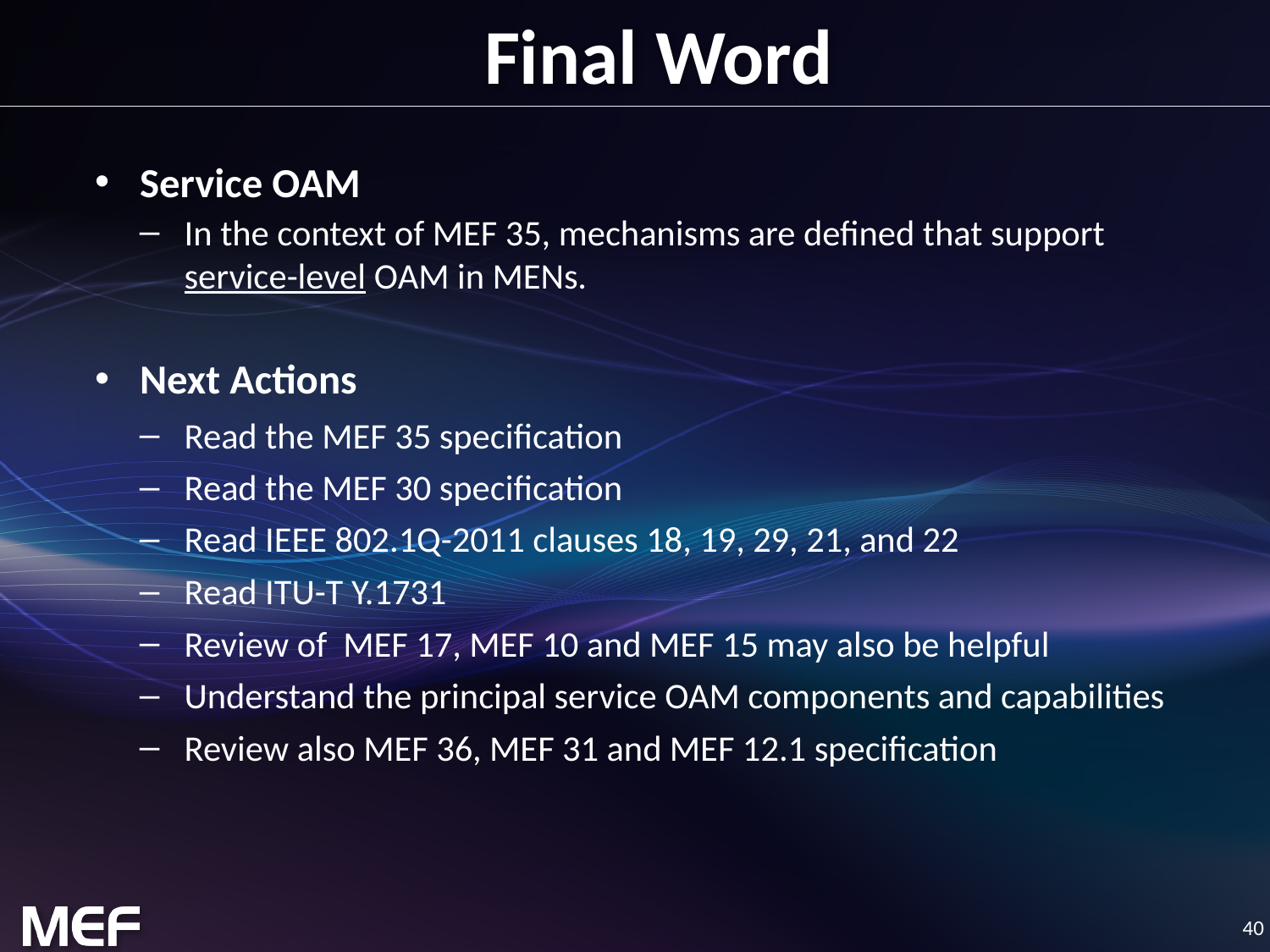

# Final Word
Service OAM
In the context of MEF 35, mechanisms are defined that support service-level OAM in MENs.

Next Actions
Read the MEF 35 specification
Read the MEF 30 specification
Read IEEE 802.1Q-2011 clauses 18, 19, 29, 21, and 22
Read ITU-T Y.1731
Review of  MEF 17, MEF 10 and MEF 15 may also be helpful
Understand the principal service OAM components and capabilities
Review also MEF 36, MEF 31 and MEF 12.1 specification